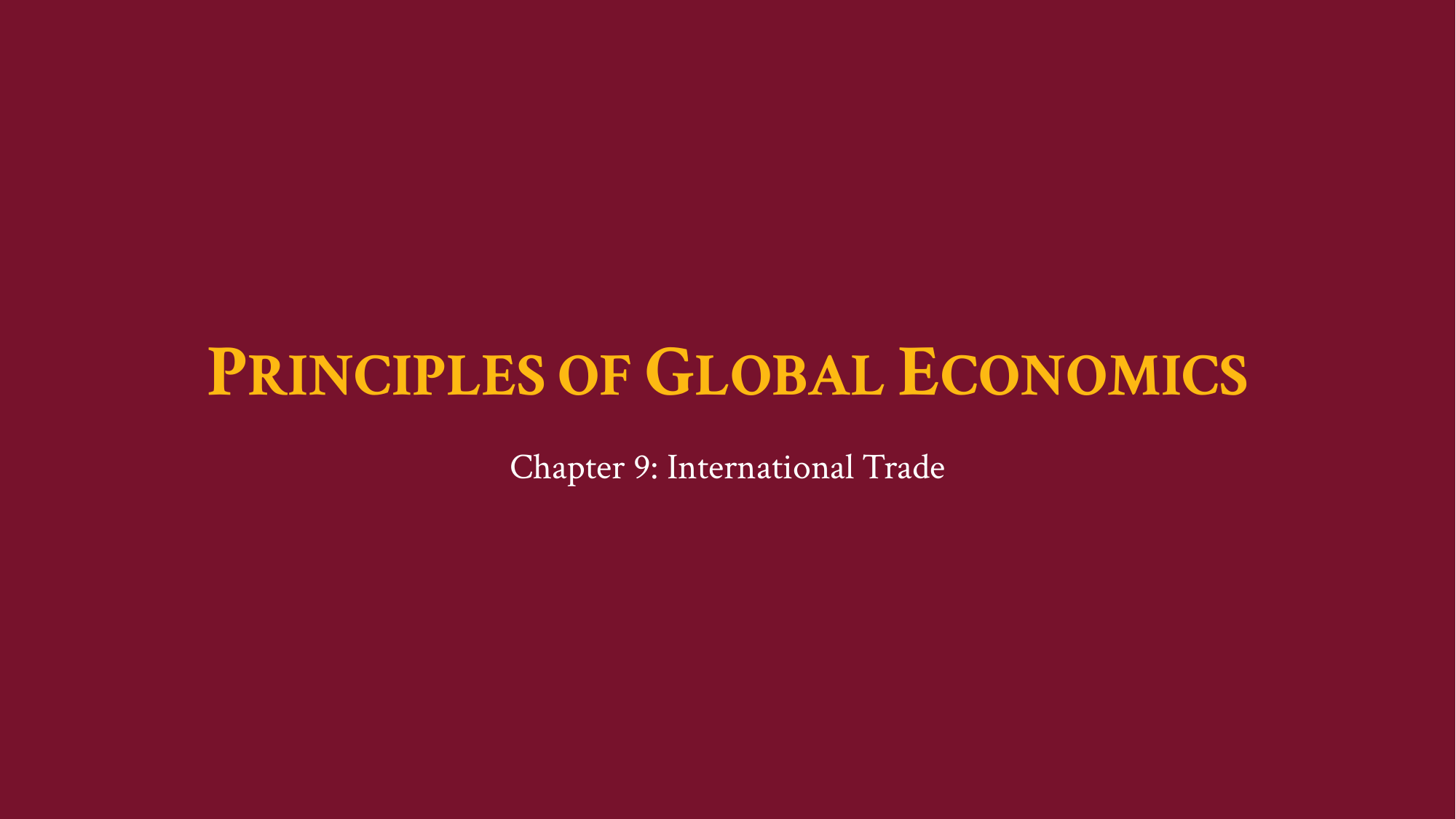

PRINCIPLES OF GLOBAL ECONOMICS
Chapter 9: International Trade